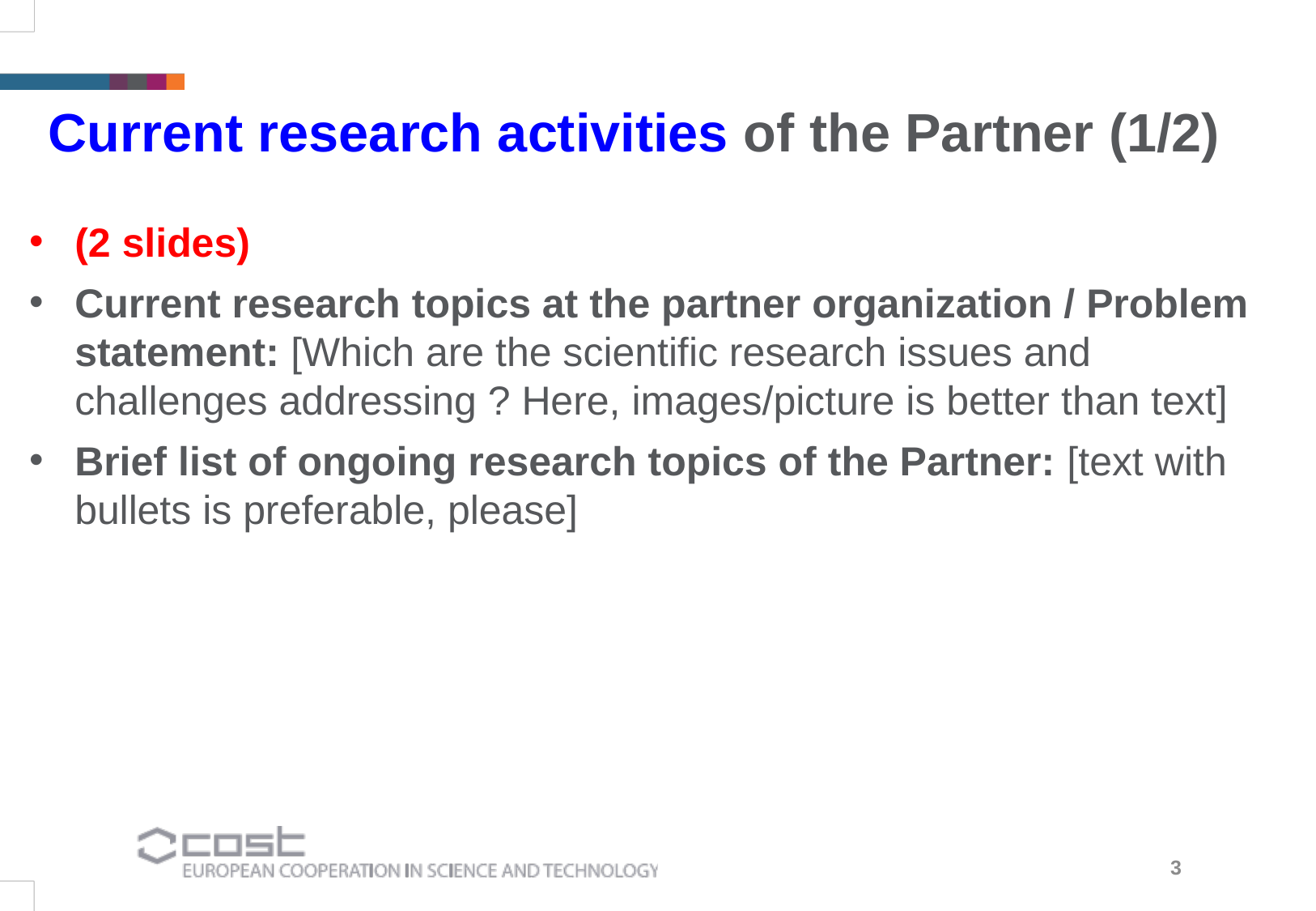

Current research activities of the Partner (1/2)
(2 slides)
Current research topics at the partner organization / Problem statement: [Which are the scientific research issues and challenges addressing ? Here, images/picture is better than text]
Brief list of ongoing research topics of the Partner: [text with bullets is preferable, please]
3